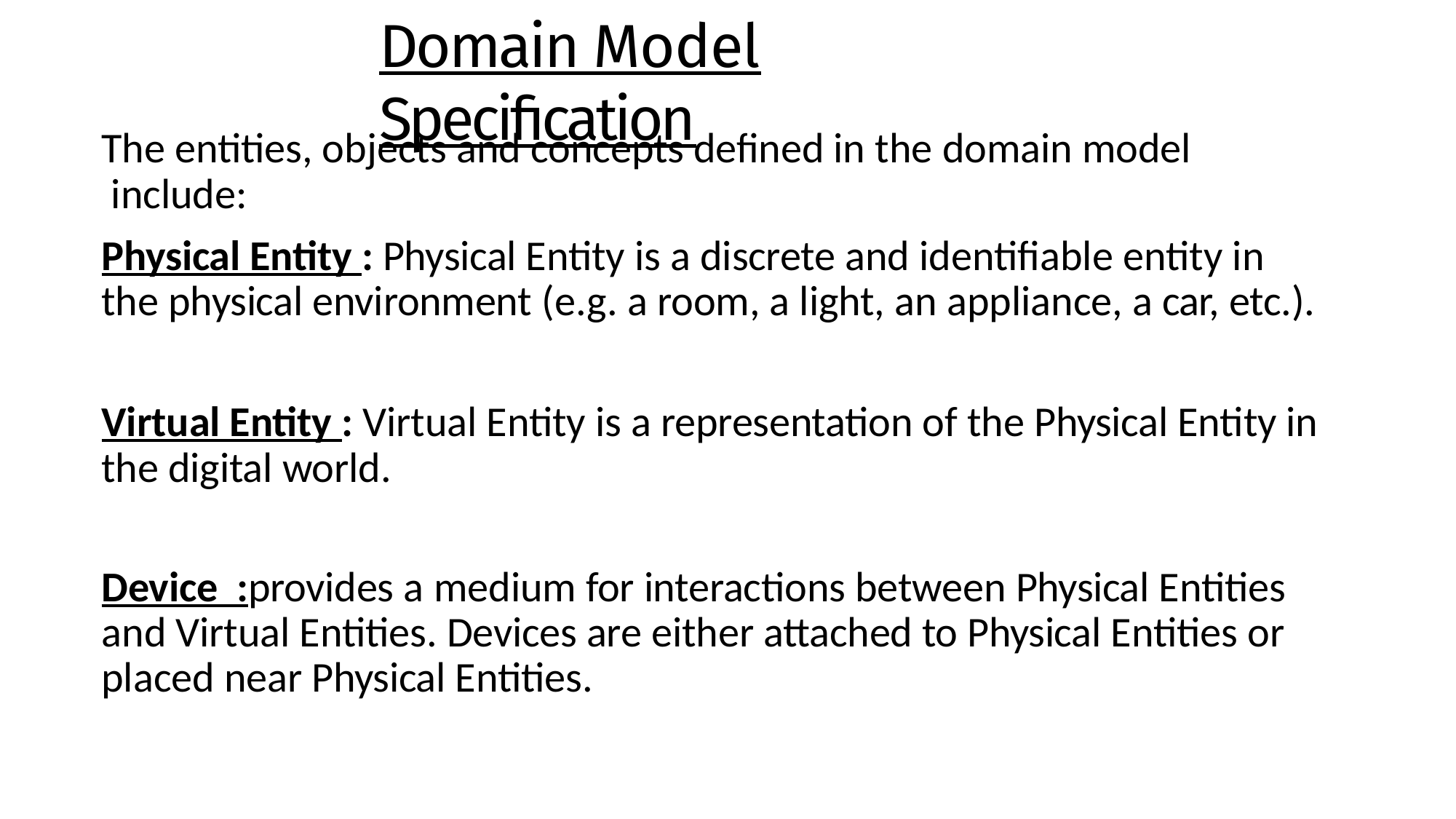

# Domain Model Specification
The entities, objects and concepts defined in the domain model  include:
Physical Entity : Physical Entity is a discrete and identifiable entity in  the physical environment (e.g. a room, a light, an appliance, a car, etc.).

Virtual Entity : Virtual Entity is a representation of the Physical Entity in  the digital world.

Device  :provides a medium for interactions between Physical Entities  and Virtual Entities. Devices are either attached to Physical Entities or  placed near Physical Entities.